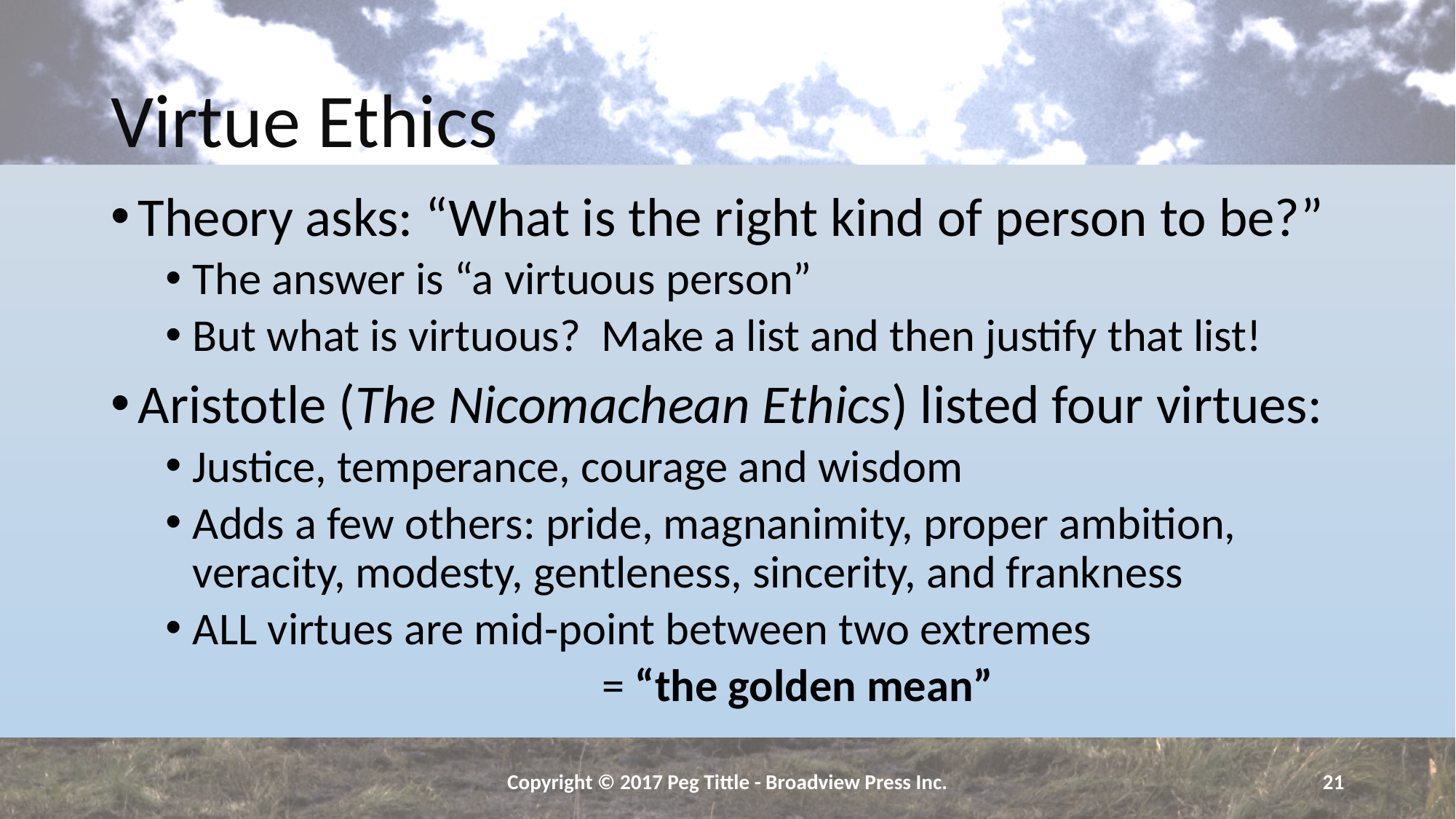

# Virtue Ethics
Theory asks: “What is the right kind of person to be?”
The answer is “a virtuous person”
But what is virtuous?  Make a list and then justify that list!
Aristotle (The Nicomachean Ethics) listed four virtues:
Justice, temperance, courage and wisdom
Adds a few others: pride, magnanimity, proper ambition, veracity, modesty, gentleness, sincerity, and frankness
ALL virtues are mid-point between two extremes
				= “the golden mean”
Copyright © 2017 Peg Tittle - Broadview Press Inc.
21